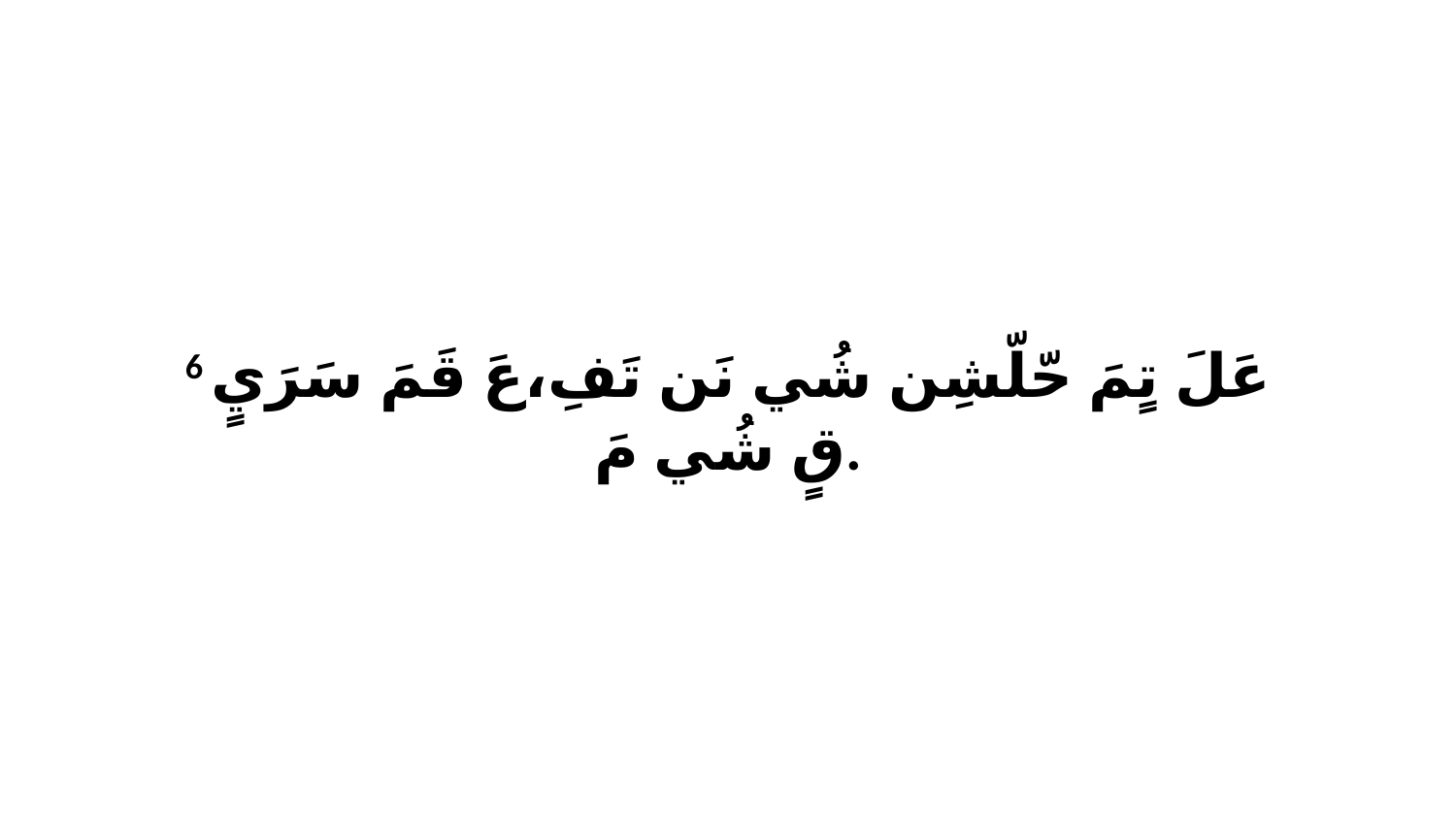

6 عَلَ تٍمَ حّلّشِن شُي نَن تَفِ،عَ قَمَ سَرَيٍ قٍ شُي مَ.